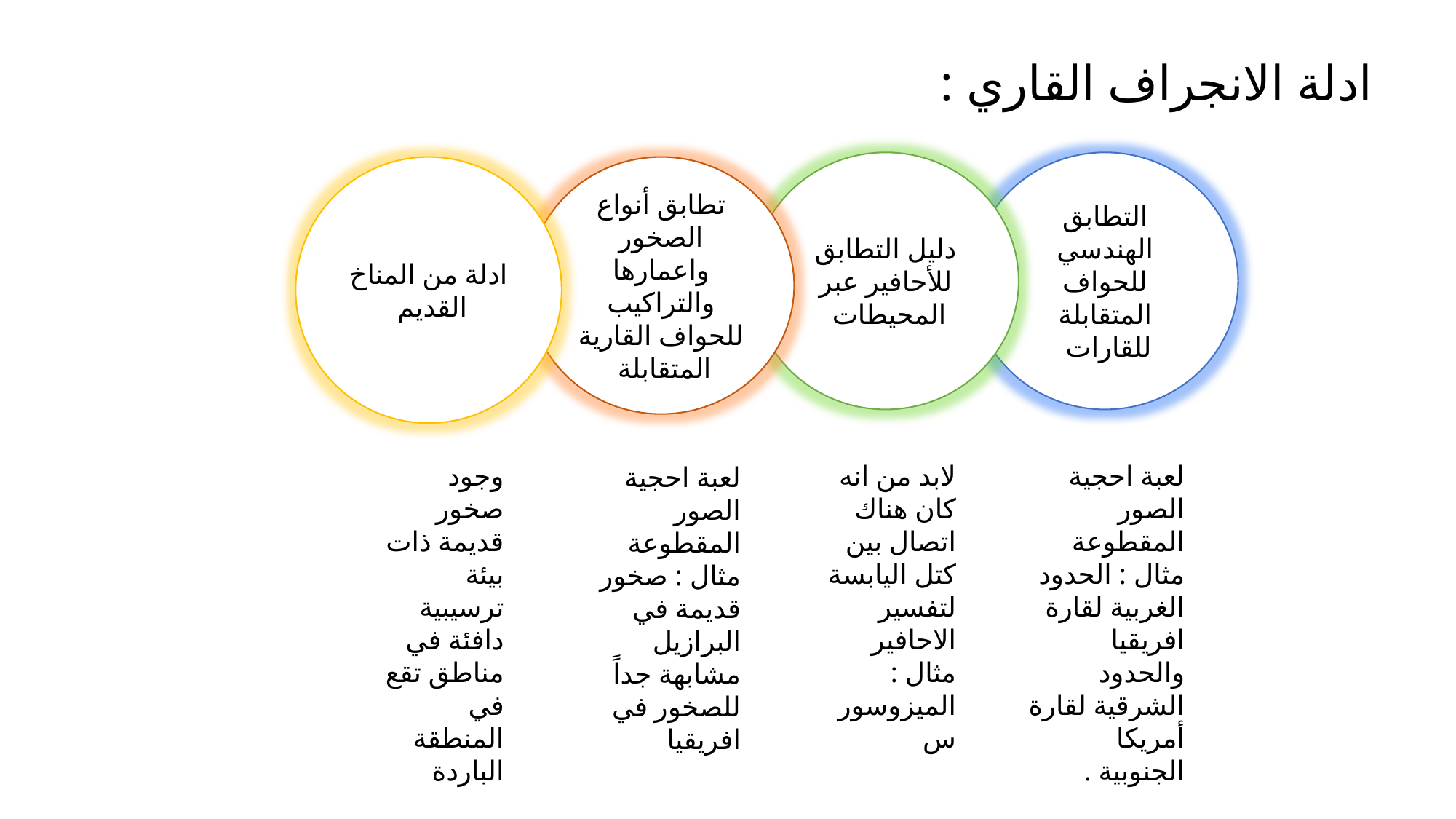

ادلة الانجراف القاري :
التطابق الهندسي للحواف المتقابلة للقارات
دليل التطابق للأحافير عبر المحيطات
ادلة من المناخ القديم
تطابق أنواع الصخور واعمارها والتراكيب للحواف القارية المتقابلة
وجود صخور قديمة ذات بيئة ترسيبية دافئة في مناطق تقع في المنطقة الباردة
لابد من انه كان هناك اتصال بين كتل اليابسة لتفسير الاحافير مثال : الميزوسورس
لعبة احجية الصور المقطوعة  مثال : الحدود الغربية لقارة افريقيا والحدود الشرقية لقارة أمريكا الجنوبية .
لعبة احجية الصور المقطوعة مثال : صخور قديمة في البرازيل مشابهة جداً للصخور في افريقيا